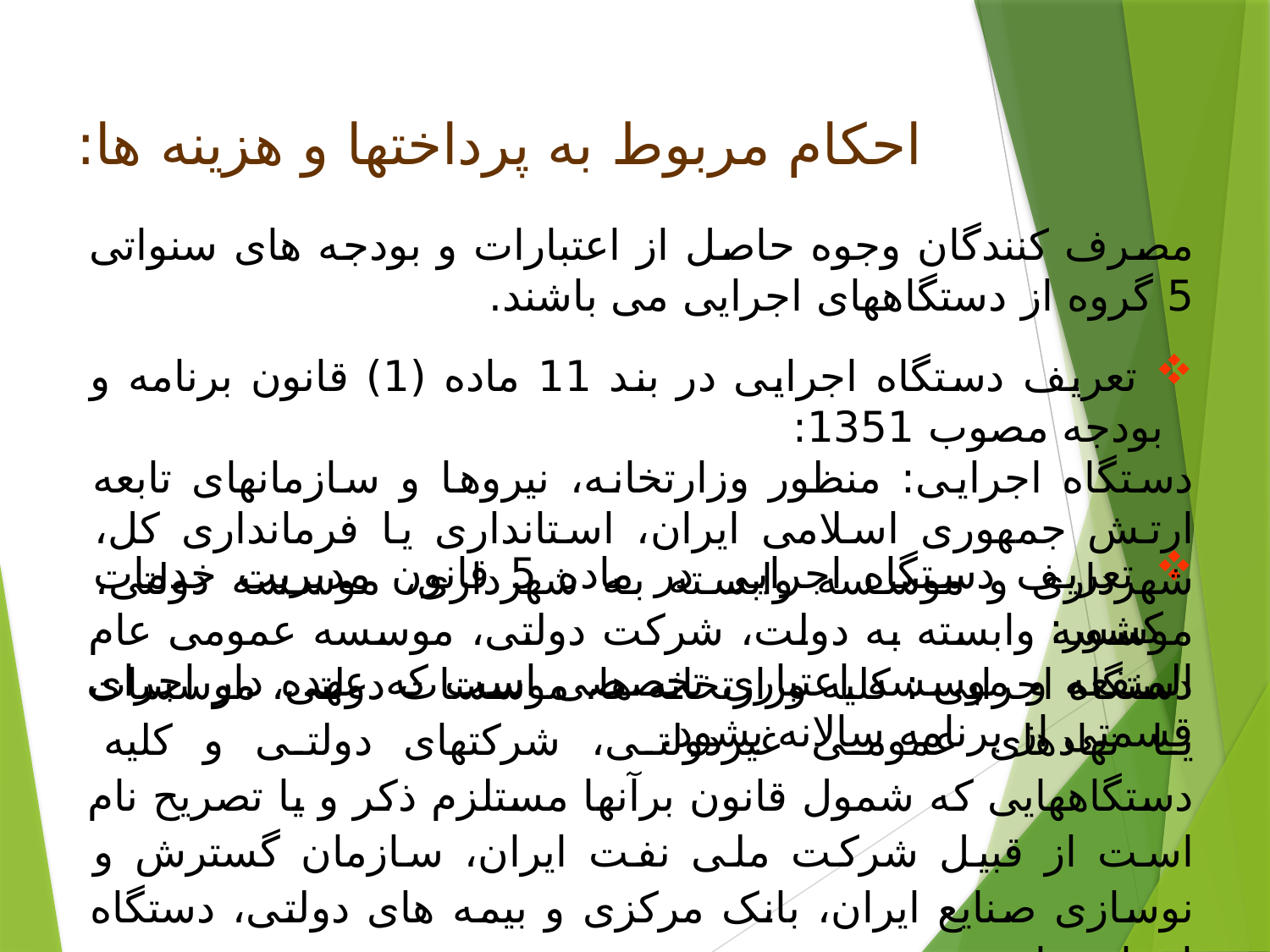

# احکام مربوط به پرداختها و هزینه ها:
مصرف کنندگان وجوه حاصل از اعتبارات و بودجه های سنواتی 5 گروه از دستگاههای اجرایی می باشند.

 تعریف دستگاه اجرایی در بند 11 ماده (1) قانون برنامه و بودجه مصوب 1351:
دستگاه اجرایی: منظور وزارتخانه، نیروها و سازمانهای تابعه ارتش جمهوری اسلامی ایران، استانداری یا فرمانداری کل، شهرداری و موسسه وابسته به شهرداری، موسسه دولتی، موسسه وابسته به دولت، شرکت دولتی، موسسه عمومی عام المنفعه و موسسه اعتباری تخصصی است که عهده دار اجرای قسمتی از برنامه سالانه بشود.
 تعریف دستگاه اجرایی در ماده 5 قانون مدیریت خدمات کشور:
دستگاه اجرایی : کلیه وزارتخانه ها، موسسات دولتی، موسسات یا نهادهای عمومی غیردولتی، شرکتهای دولتی و کلیه دستگاههایی که شمول قانون برآنها مستلزم ذکر و یا تصریح نام است از قبیل شرکت ملی نفت ایران، سازمان گسترش و نوسازی صنایع ایران، بانک مرکزی و بیمه های دولتی، دستگاه اجرایی نامیده می شوند.